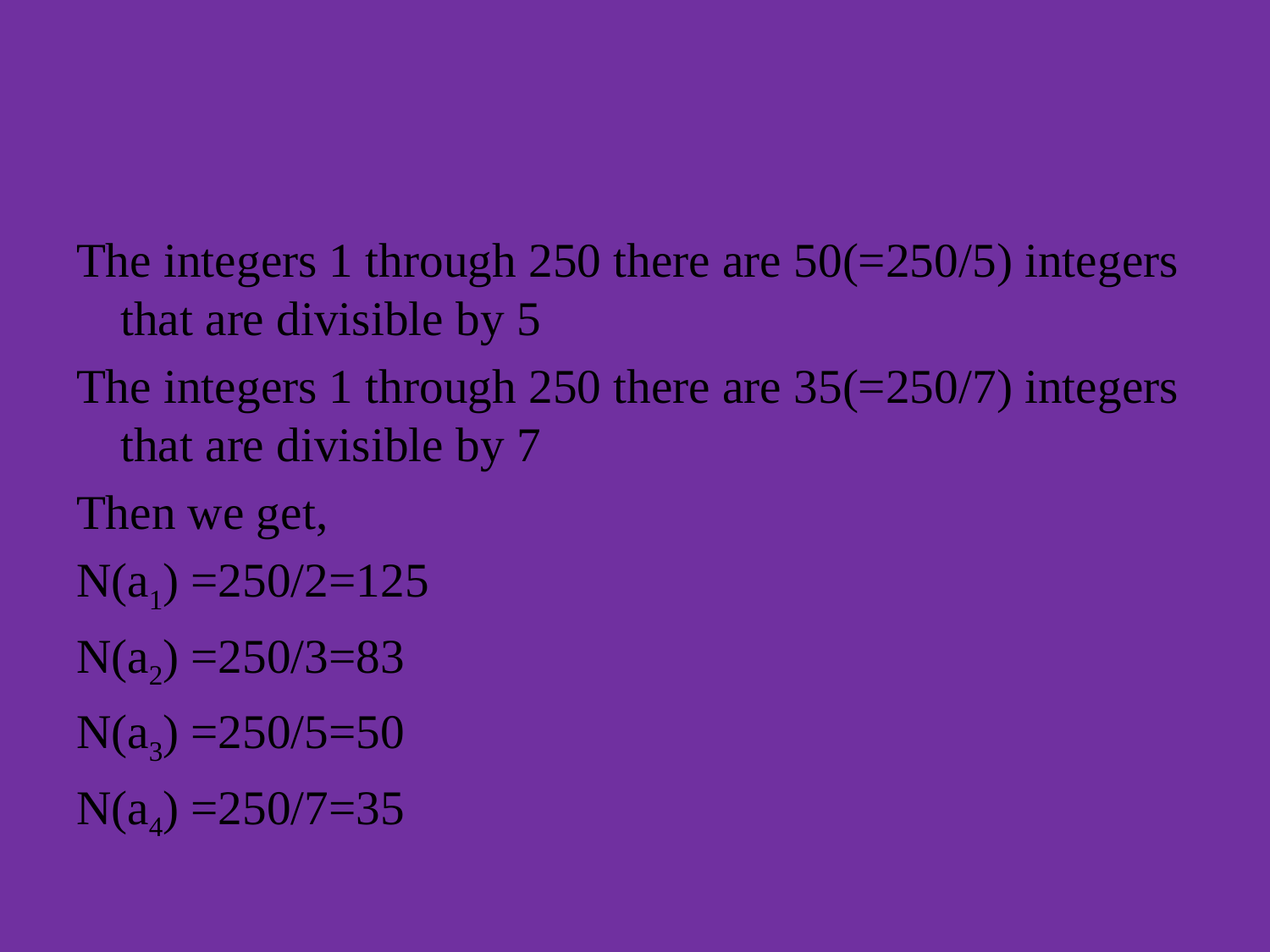

#
The integers 1 through 250 there are 50(=250/5) integers that are divisible by 5
The integers 1 through 250 there are 35(=250/7) integers that are divisible by 7
Then we get,
N(a1) =250/2=125
N(a2) =250/3=83
N(a3) =250/5=50
N(a4) =250/7=35